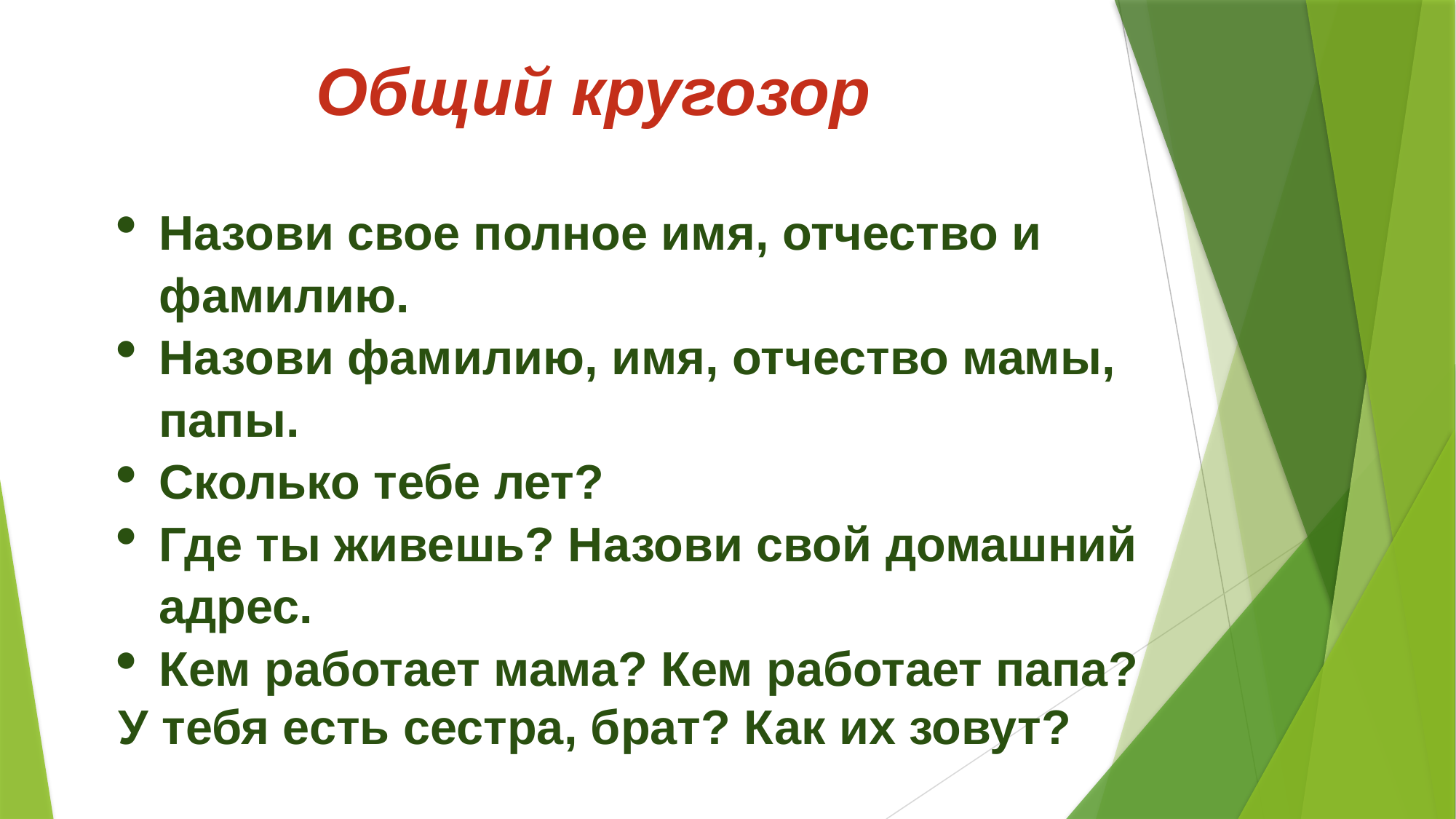

# Общий кругозор

Назови свое полное имя, отчество и фамилию.
Назови фамилию, имя, отчество мамы, папы.
Сколько тебе лет?
Где ты живешь? Назови свой домашний адрес.
Кем работает мама? Кем работает папа?
У тебя есть сестра, брат? Как их зовут?